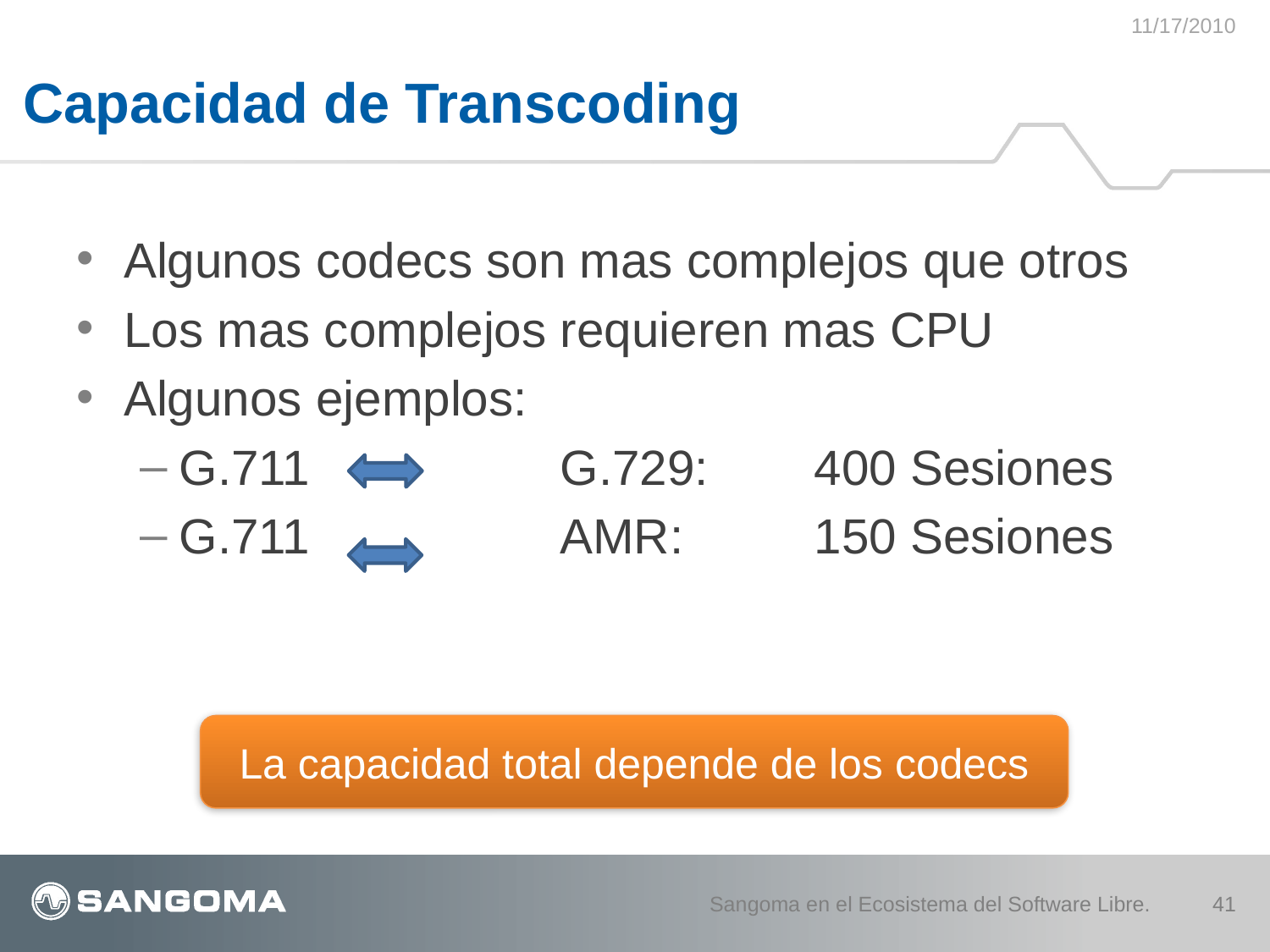

11/17/2010
# Capacidad de Transcoding
Algunos codecs son mas complejos que otros
Los mas complejos requieren mas CPU
Algunos ejemplos:
G.711 		G.729:	400 Sesiones
G.711		AMR:		150 Sesiones

La capacidad total depende de los codecs
Sangoma en el Ecosistema del Software Libre.
41